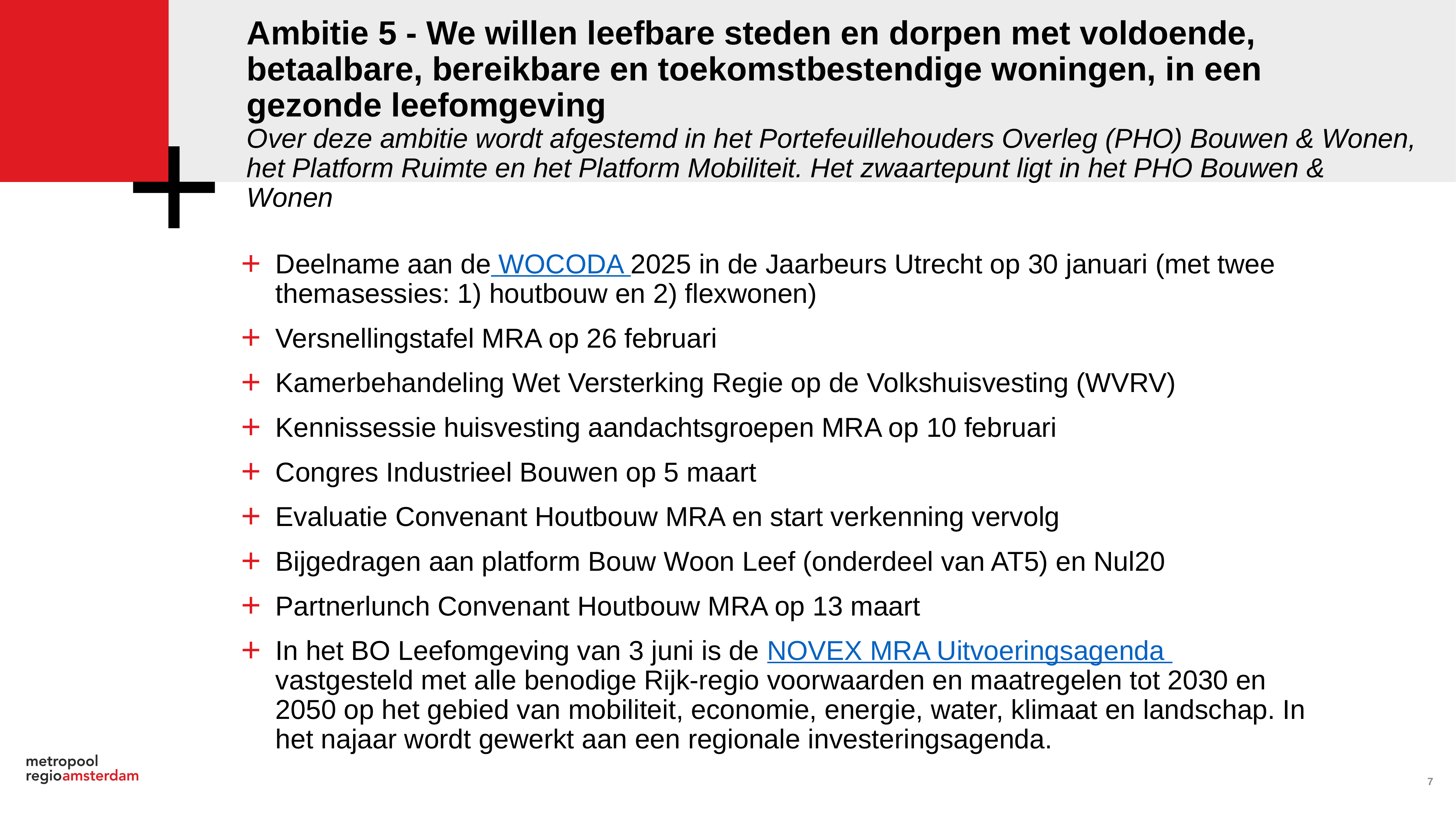

Ambitie 5 - We willen leefbare steden en dorpen met voldoende, betaalbare, bereikbare en toekomstbestendige woningen, in een gezonde leefomgeving
Over deze ambitie wordt afgestemd in het Portefeuillehouders Overleg (PHO) Bouwen & Wonen, het Platform Ruimte en het Platform Mobiliteit. Het zwaartepunt ligt in het PHO Bouwen & Wonen
Deelname aan de WOCODA 2025 in de Jaarbeurs Utrecht op 30 januari (met twee themasessies: 1) houtbouw en 2) flexwonen)
Versnellingstafel MRA op 26 februari
Kamerbehandeling Wet Versterking Regie op de Volkshuisvesting (WVRV)
Kennissessie huisvesting aandachtsgroepen MRA op 10 februari
Congres Industrieel Bouwen op 5 maart
Evaluatie Convenant Houtbouw MRA en start verkenning vervolg
Bijgedragen aan platform Bouw Woon Leef (onderdeel van AT5) en Nul20
Partnerlunch Convenant Houtbouw MRA op 13 maart
In het BO Leefomgeving van 3 juni is de NOVEX MRA Uitvoeringsagenda vastgesteld met alle benodige Rijk-regio voorwaarden en maatregelen tot 2030 en 2050 op het gebied van mobiliteit, economie, energie, water, klimaat en landschap. In het najaar wordt gewerkt aan een regionale investeringsagenda.

7